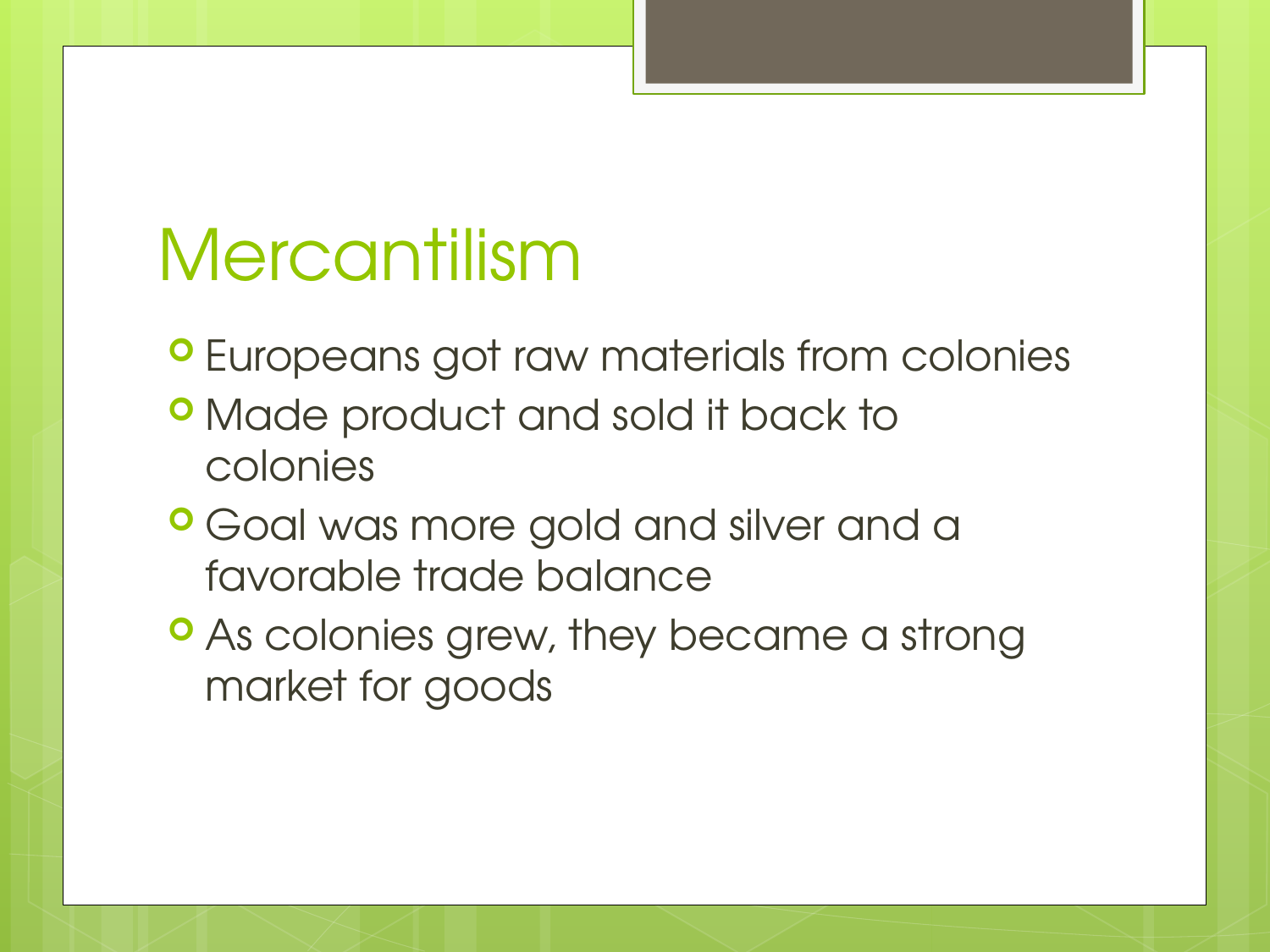

# Mercantilism
Europeans got raw materials from colonies
Made product and sold it back to colonies
Goal was more gold and silver and a favorable trade balance
As colonies grew, they became a strong market for goods